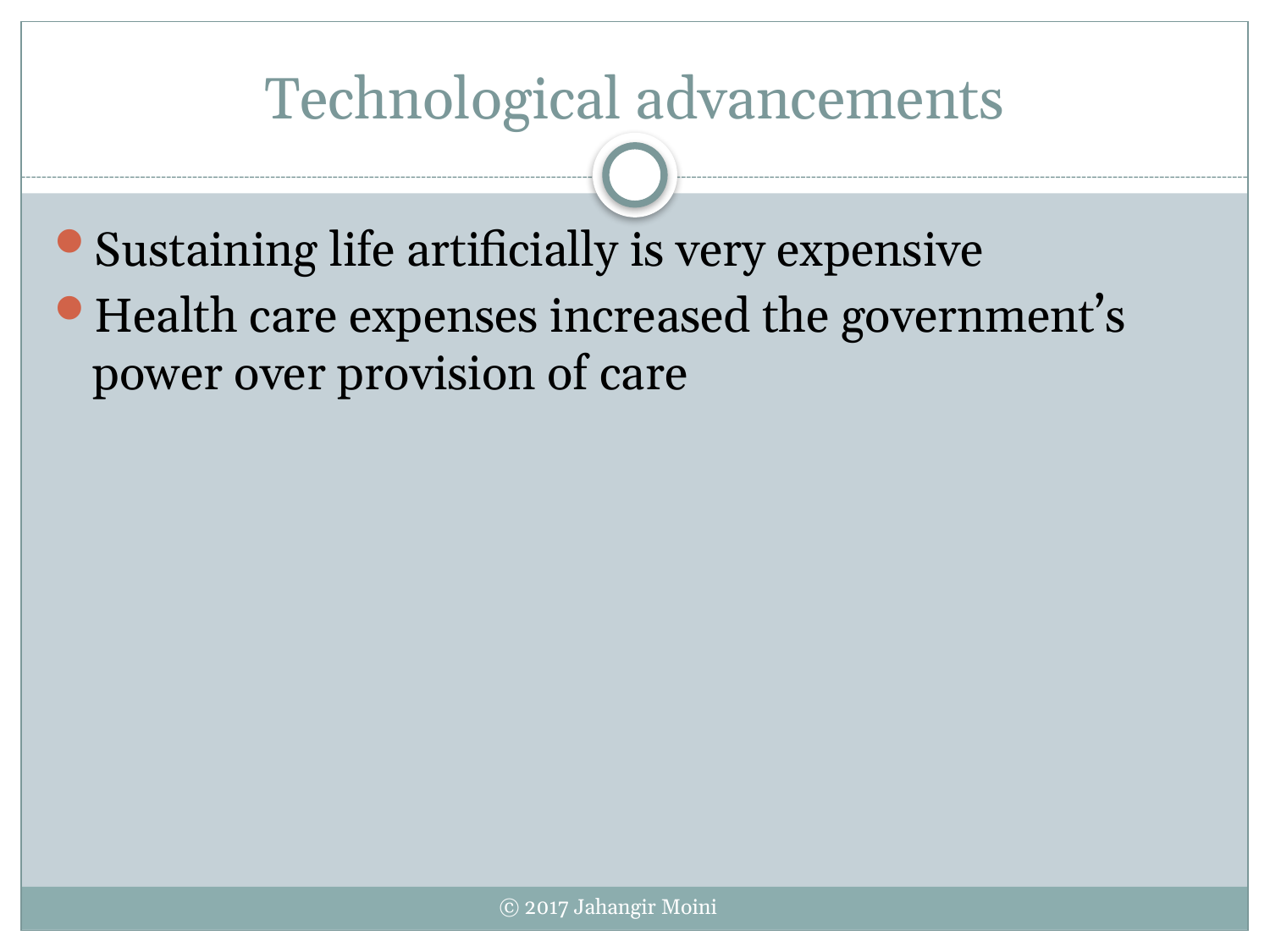

# Technological advancements
Sustaining life artificially is very expensive
Health care expenses increased the government’s power over provision of care